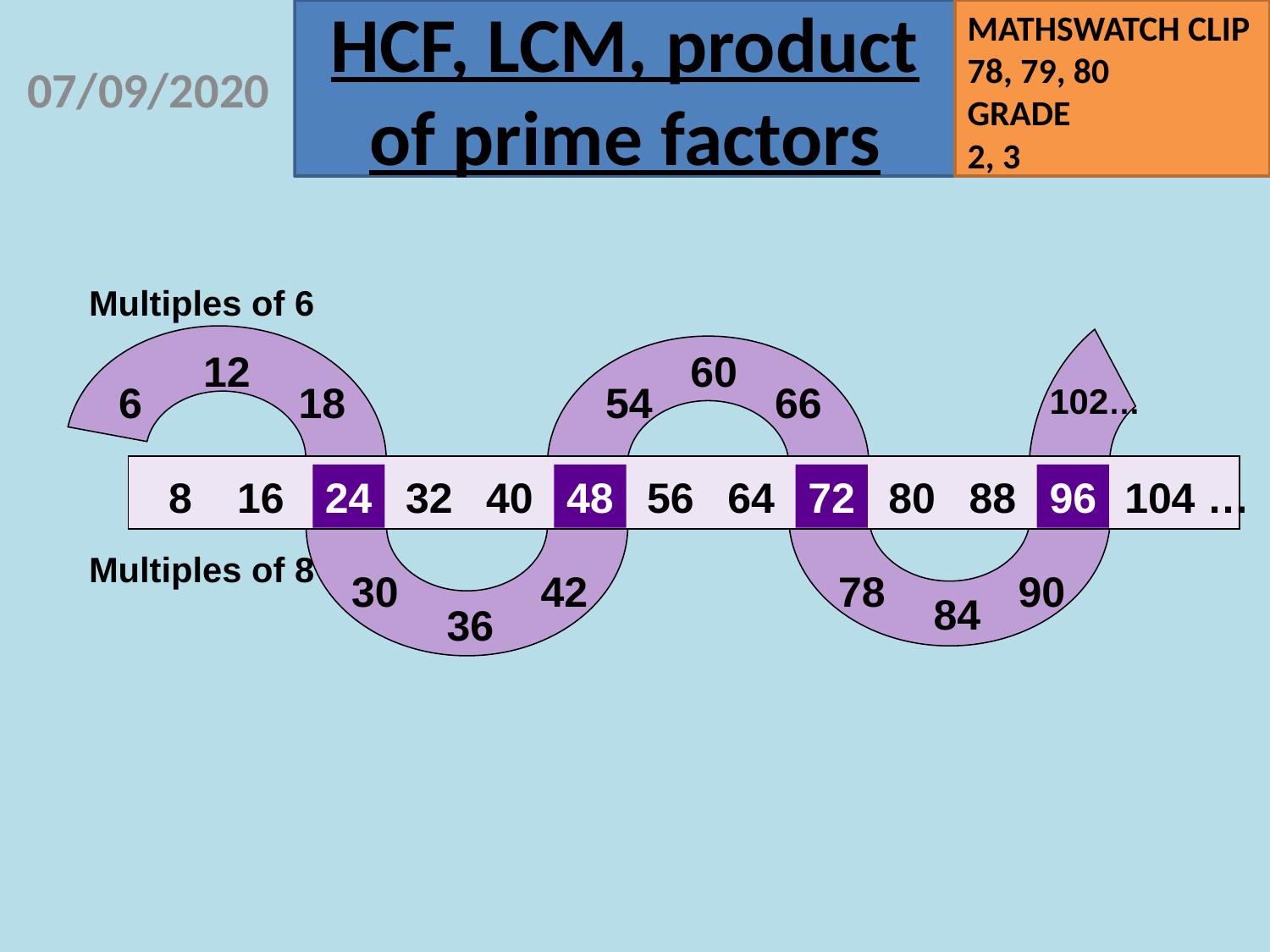

07/09/2020
Multiples of 6

12
60
6
18
54
66
102…

24
48
72
96
8
16
24
32
40
48
56
64
72
80
88
96
104 …
Multiples of 8
30
42
78
90
84
36